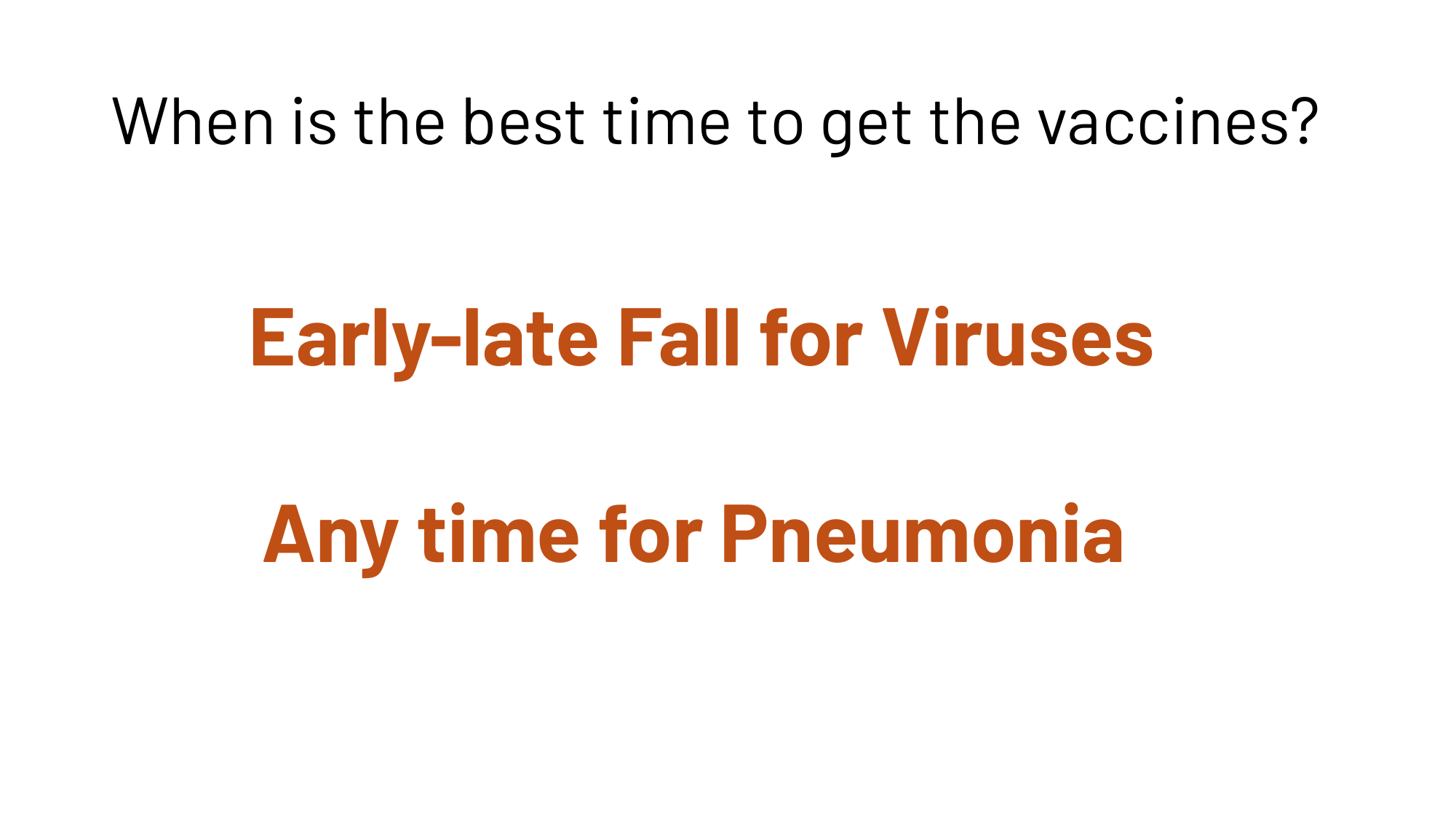

# When is the best time to get the vaccines?
Early-late Fall for Viruses

Any time for Pneumonia